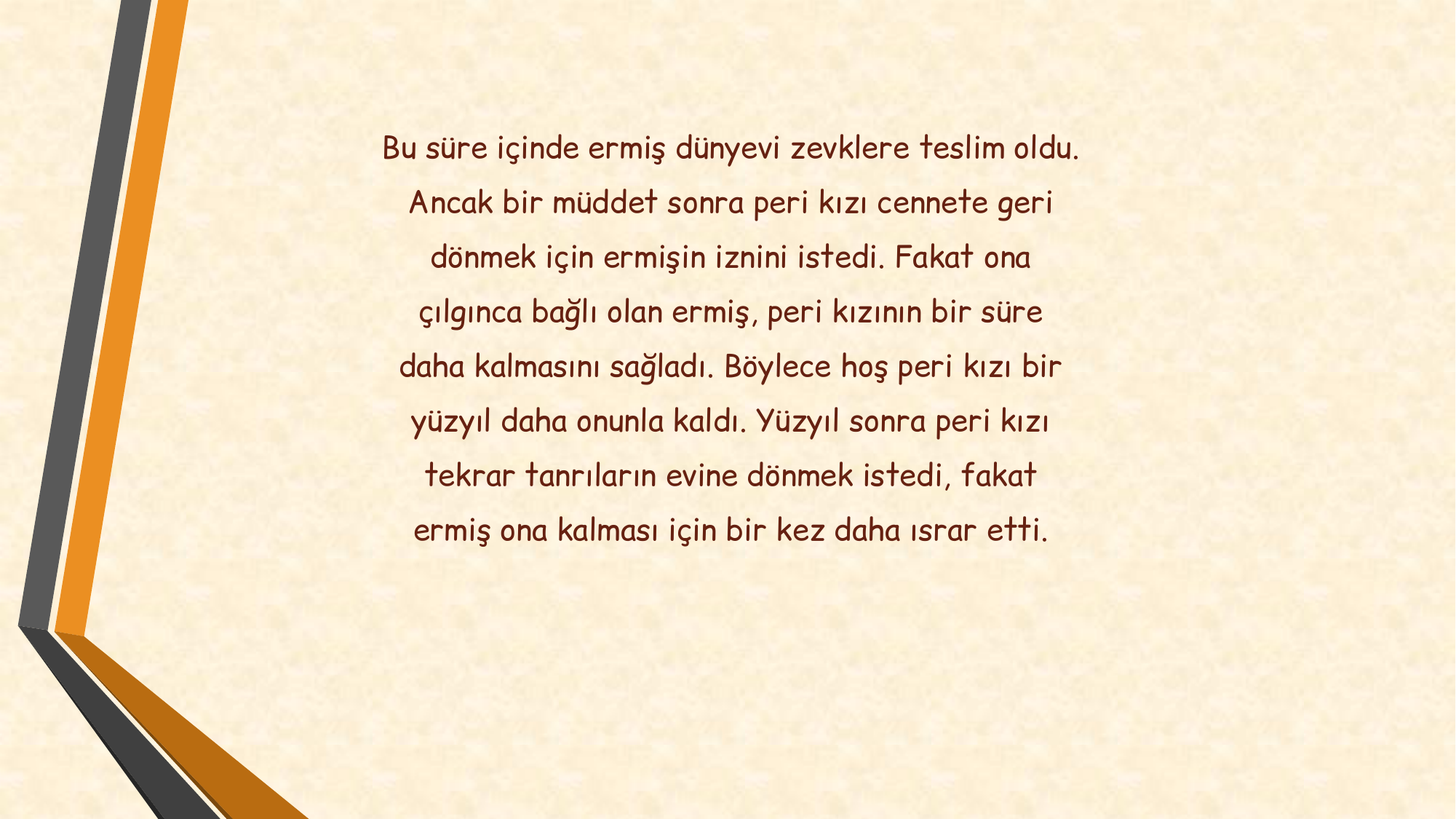

Bu süre içinde ermiş dünyevi zevklere teslim oldu. Ancak bir müddet sonra peri kızı cennete geri dönmek için ermişin iznini istedi. Fakat ona çılgınca bağlı olan ermiş, peri kızının bir süre daha kalmasını sağladı. Böylece hoş peri kızı bir yüzyıl daha onunla kaldı. Yüzyıl sonra peri kızı tekrar tanrıların evine dönmek istedi, fakat ermiş ona kalması için bir kez daha ısrar etti.